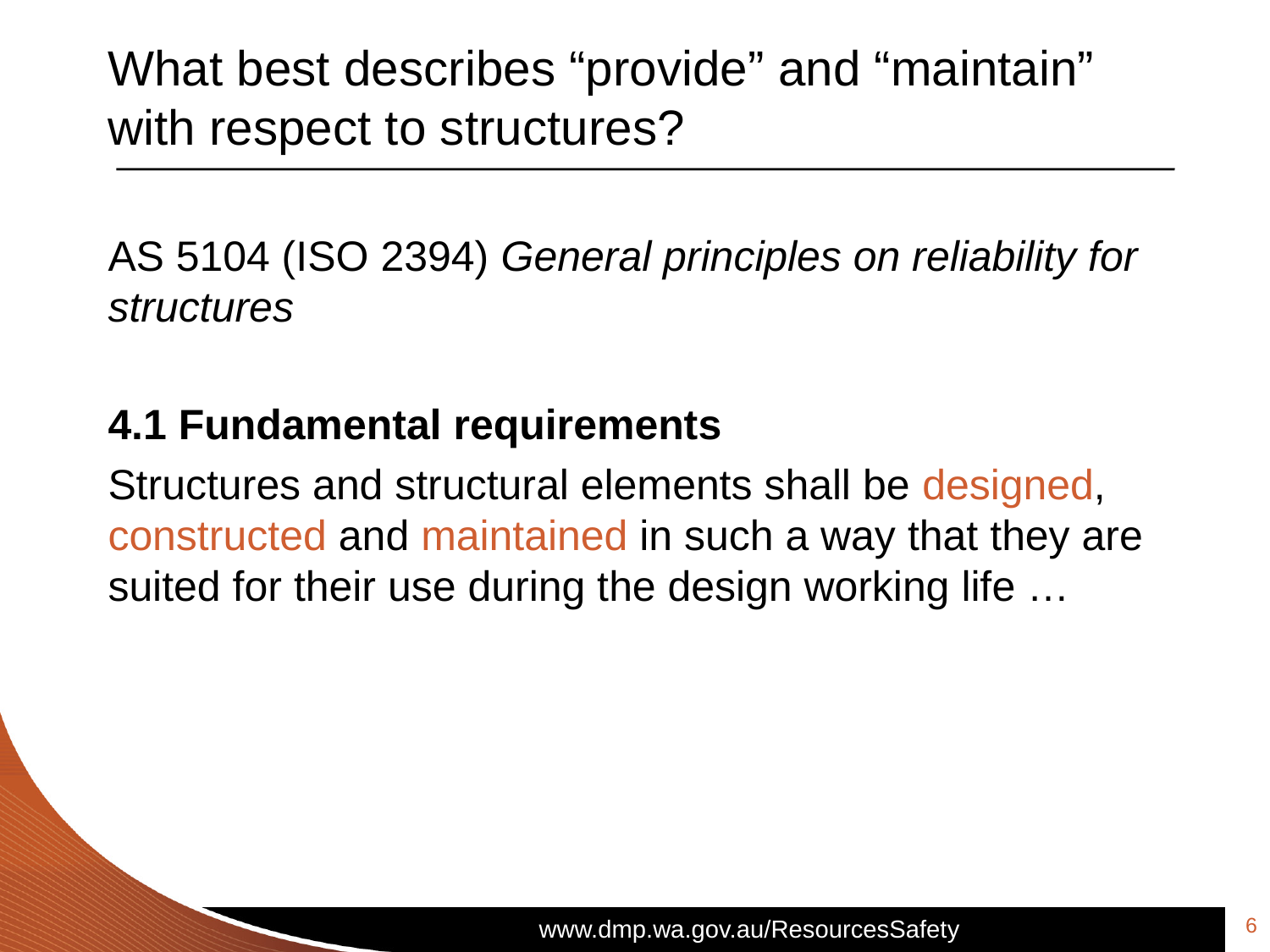

# What best describes “provide” and “maintain” with respect to structures?
AS 5104 (ISO 2394) General principles on reliability for structures

4.1 Fundamental requirements
Structures and structural elements shall be designed, constructed and maintained in such a way that they are suited for their use during the design working life …

6